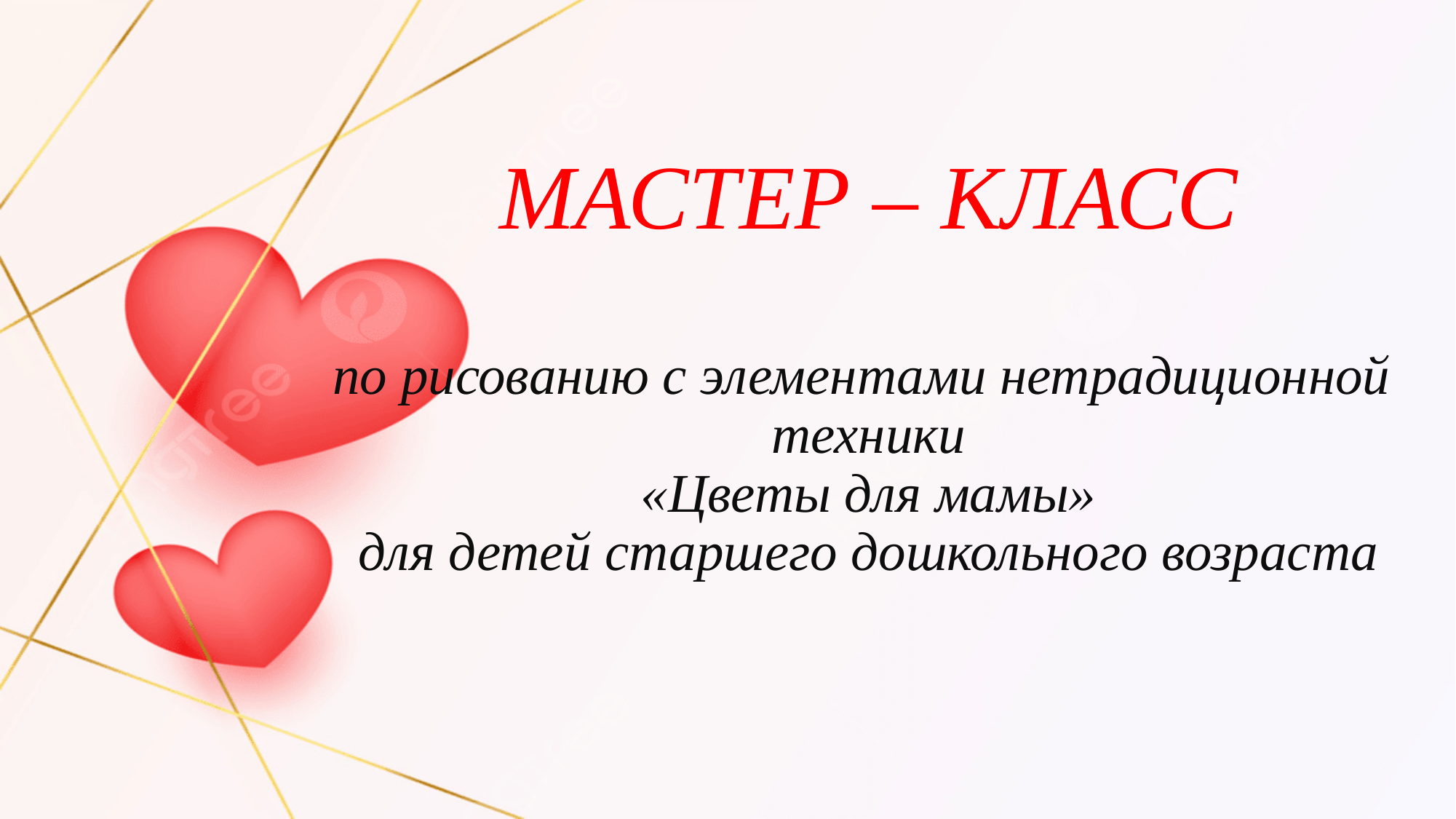

# МАСТЕР – КЛАСС по рисованию с элементами нетрадиционной техники «Цветы для мамы» для детей старшего дошкольного возраста